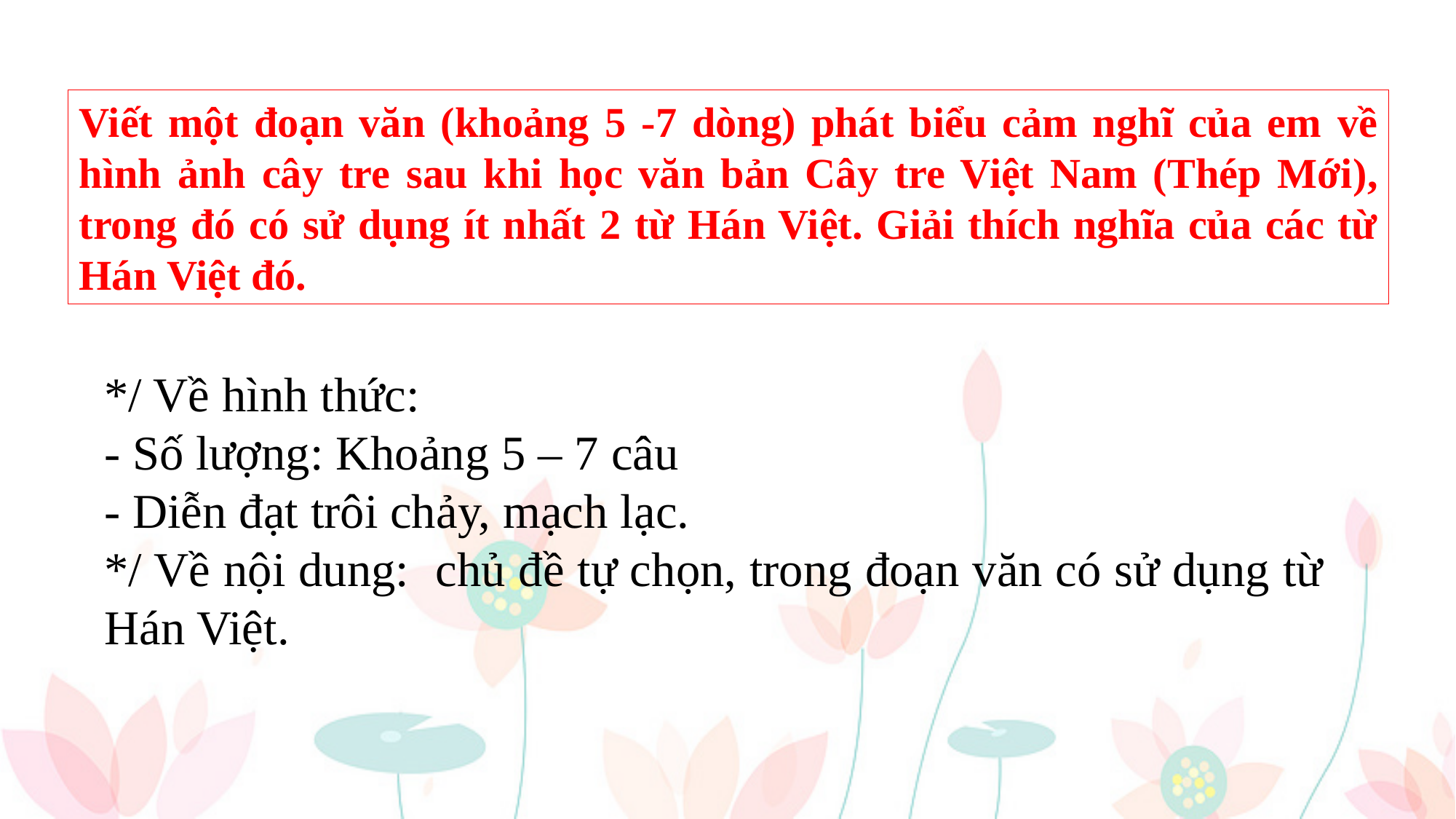

Viết một đoạn văn (khoảng 5 -7 dòng) phát biểu cảm nghĩ của em về hình ảnh cây tre sau khi học văn bản Cây tre Việt Nam (Thép Mới), trong đó có sử dụng ít nhất 2 từ Hán Việt. Giải thích nghĩa của các từ Hán Việt đó.
*/ Về hình thức:
- Số lượng: Khoảng 5 – 7 câu
- Diễn đạt trôi chảy, mạch lạc.
*/ Về nội dung:  chủ đề tự chọn, trong đoạn văn có sử dụng từ Hán Việt.